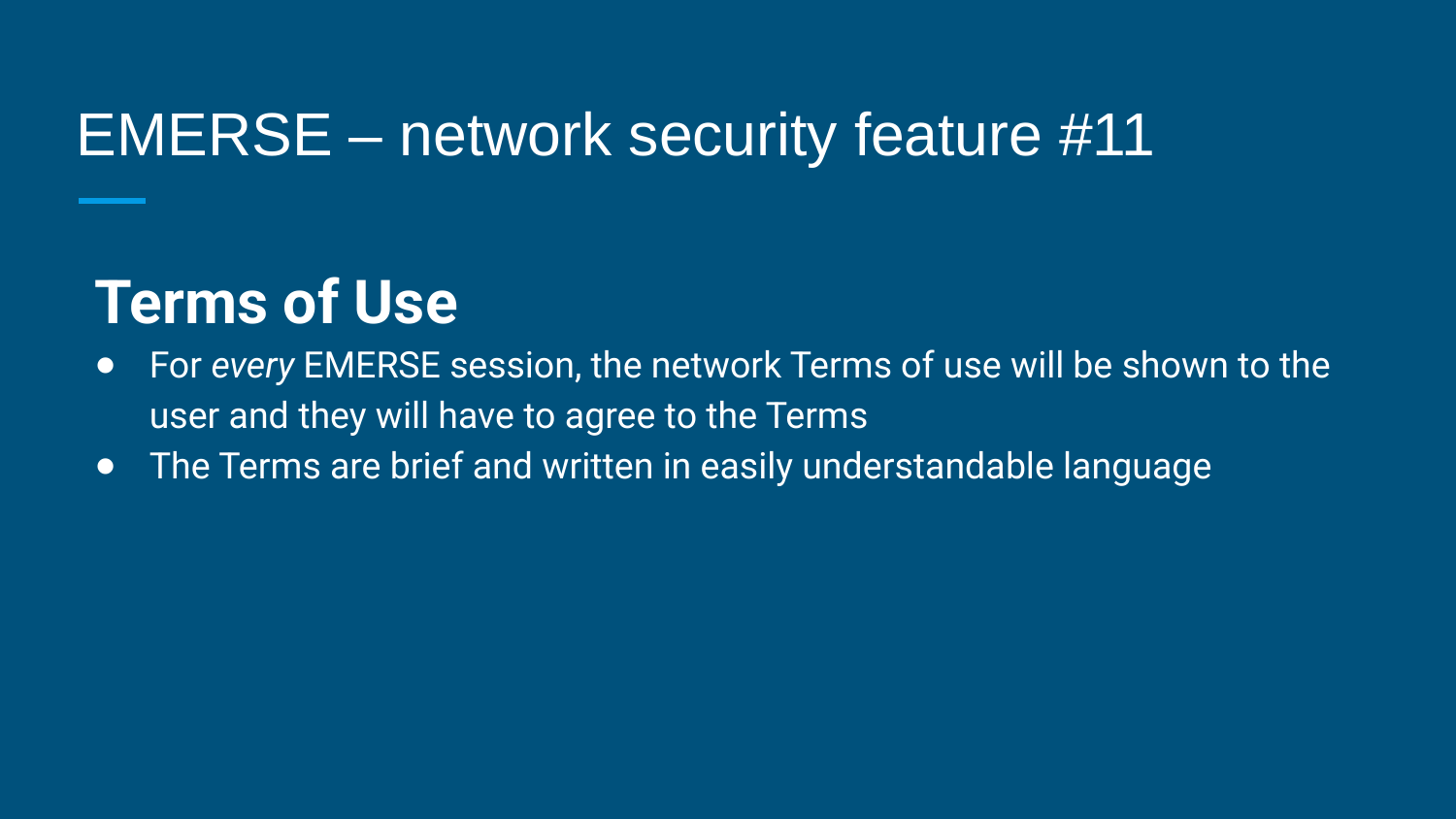

# EMERSE – network security feature #11
Terms of Use
For every EMERSE session, the network Terms of use will be shown to the user and they will have to agree to the Terms
The Terms are brief and written in easily understandable language